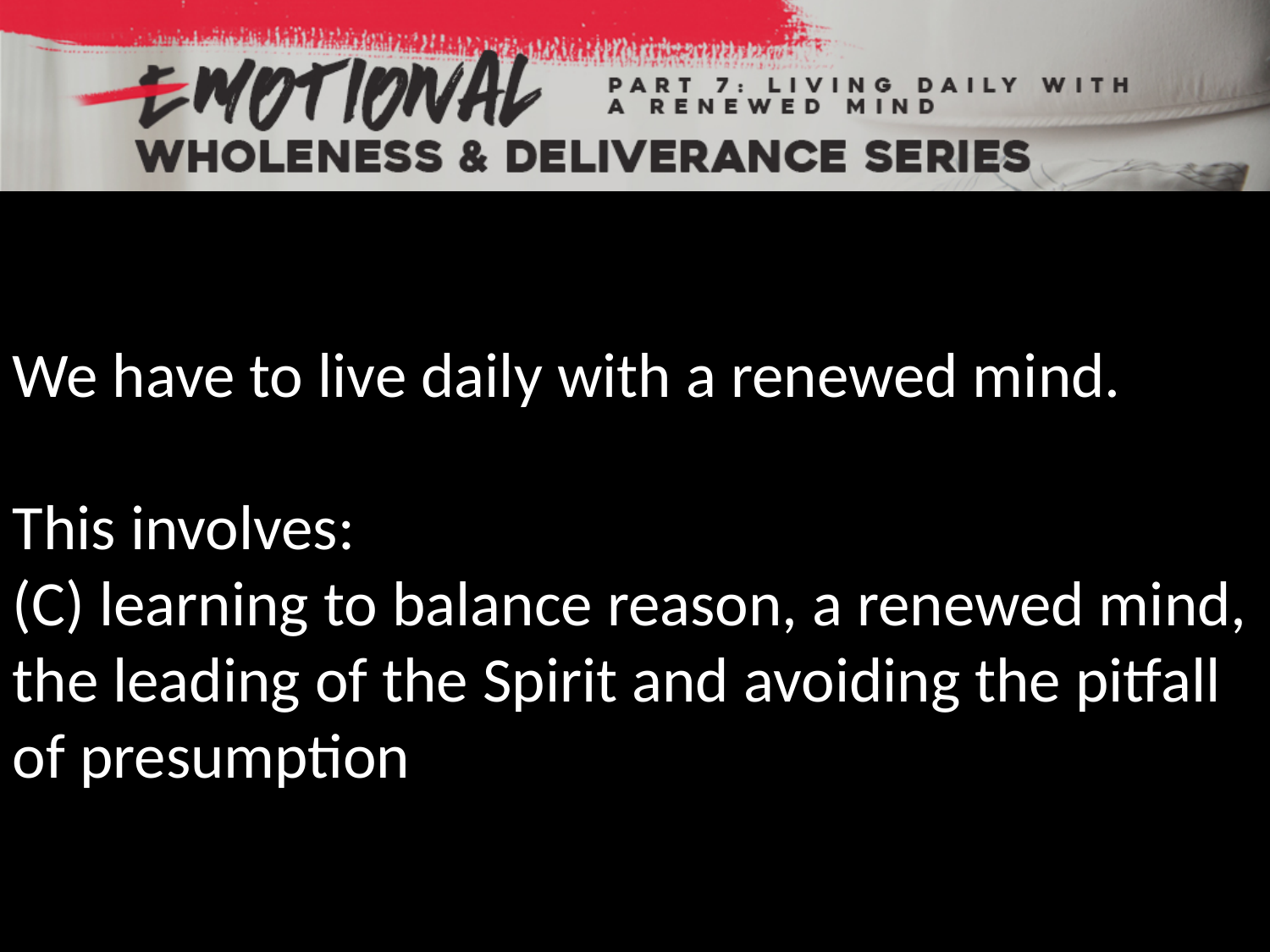

We have to live daily with a renewed mind.

This involves:
(C) learning to balance reason, a renewed mind, the leading of the Spirit and avoiding the pitfall of presumption